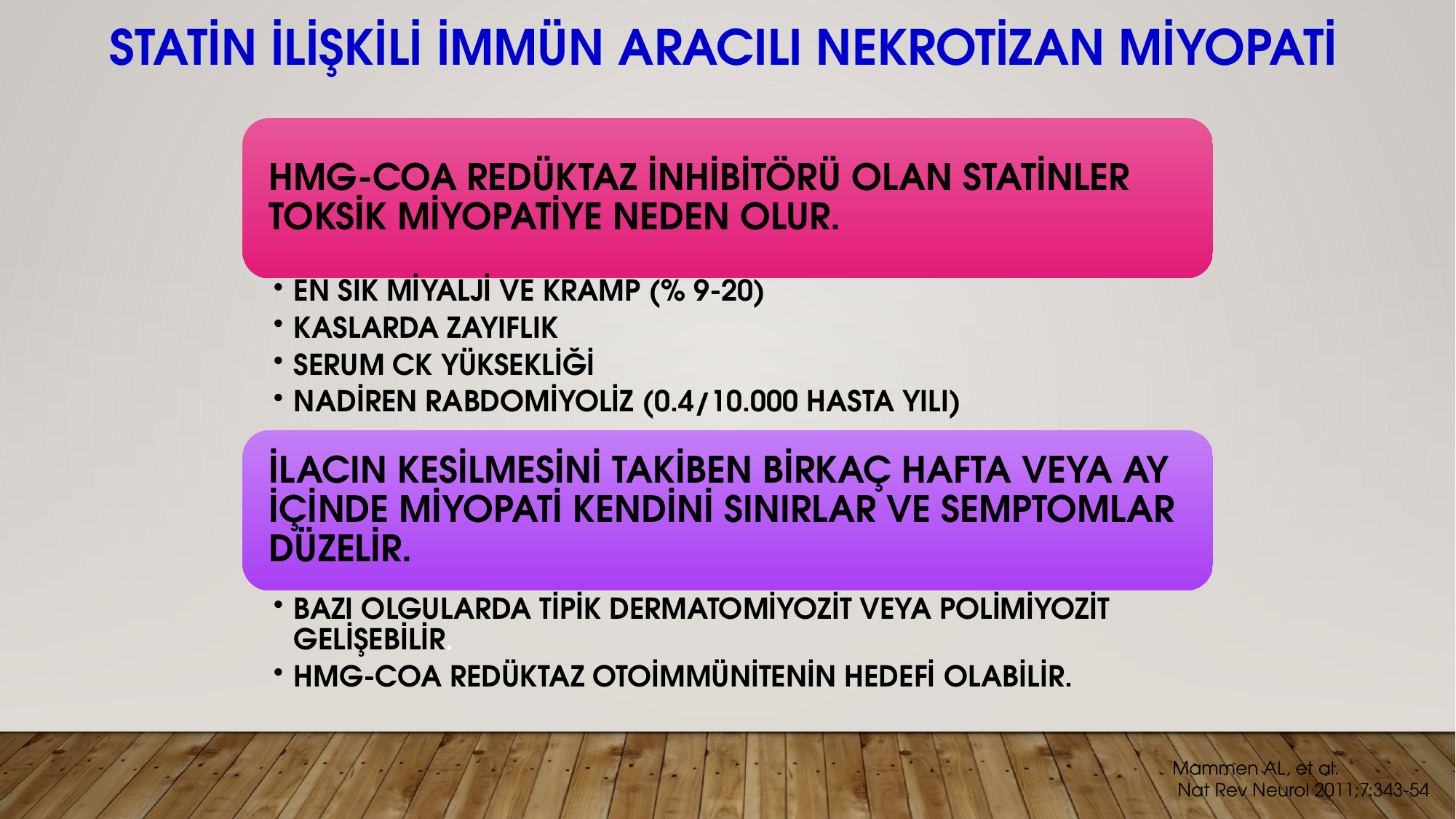

STATİN İLİŞKİLİ İMMÜN ARACILI NEKROTİZAN MİYOPATİ
HMG-COA REDÜKTAZ İNHİBİTÖRÜ OLAN STATİNLER TOKSİK MİYOPATİYE NEDEN OLUR.
EN SIK MİYALJİ VE KRAMP (% 9-20)
KASLARDA ZAYIFLIK
SERUM CK YÜKSEKLİĞİ
NADİREN RABDOMİYOLİZ (0.4/10.000 HASTA YILI)
İLACIN KESİLMESİNİ TAKİBEN BİRKAÇ HAFTA VEYA AY İÇİNDE MİYOPATİ KENDİNİ SINIRLAR VE SEMPTOMLAR DÜZELİR.
BAZI OLGULARDA TİPİK DERMATOMİYOZİT VEYA POLİMİYOZİT GELİŞEBİLİR.
HMG-COA REDÜKTAZ OTOİMMÜNİTENİN HEDEFİ OLABİLİR.

Mammen AL, et al.
 Nat Rev Neurol 2011;7:343-54